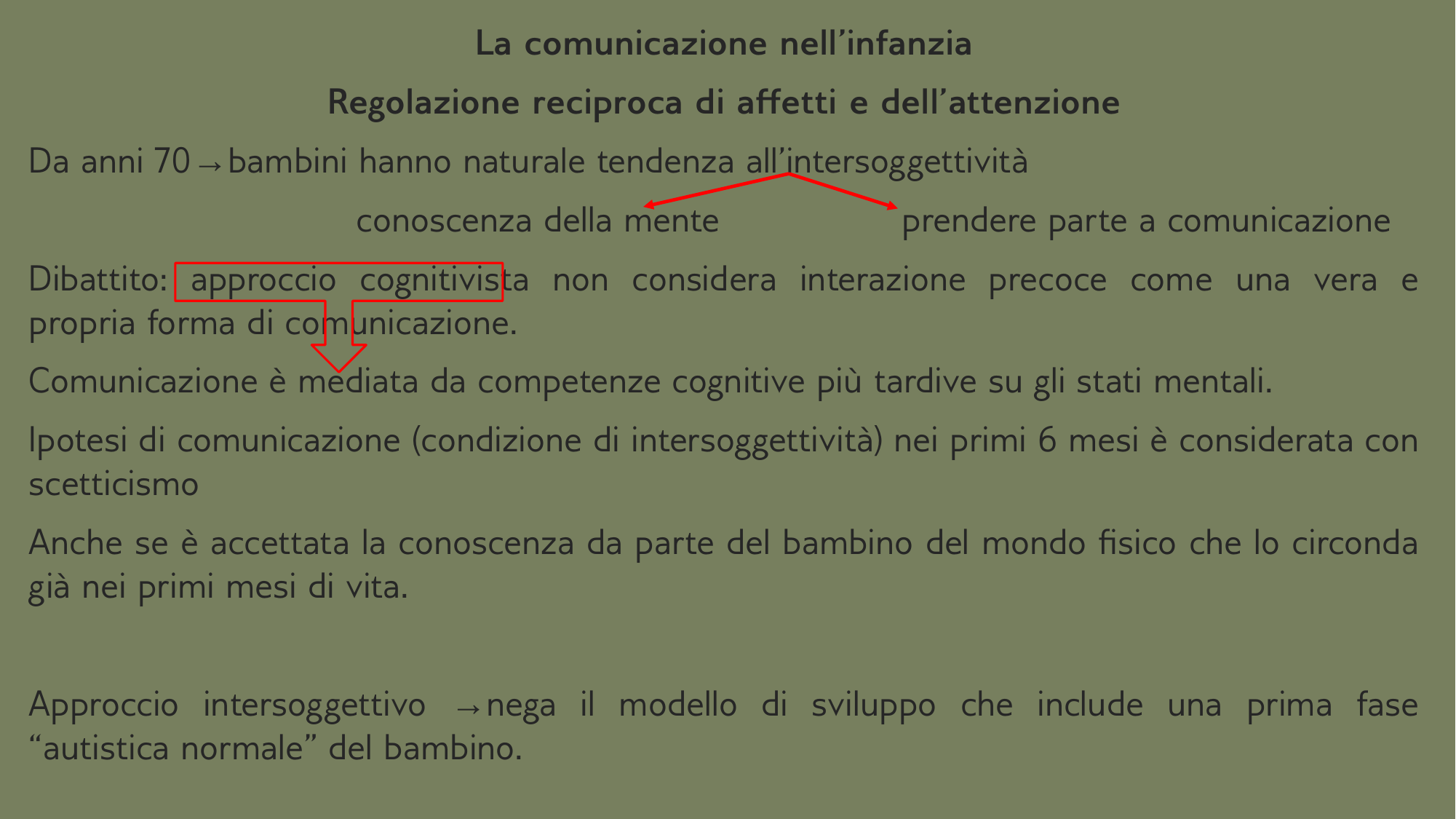

La comunicazione nell’infanzia
Regolazione reciproca di affetti e dell’attenzione
Da anni 70→bambini hanno naturale tendenza all’intersoggettività
			conoscenza della mente 		prendere parte a comunicazione
Dibattito: approccio cognitivista non considera interazione precoce come una vera e propria forma di comunicazione.
Comunicazione è mediata da competenze cognitive più tardive su gli stati mentali.
Ipotesi di comunicazione (condizione di intersoggettività) nei primi 6 mesi è considerata con scetticismo
Anche se è accettata la conoscenza da parte del bambino del mondo fisico che lo circonda già nei primi mesi di vita.

Approccio intersoggettivo →nega il modello di sviluppo che include una prima fase “autistica normale” del bambino.